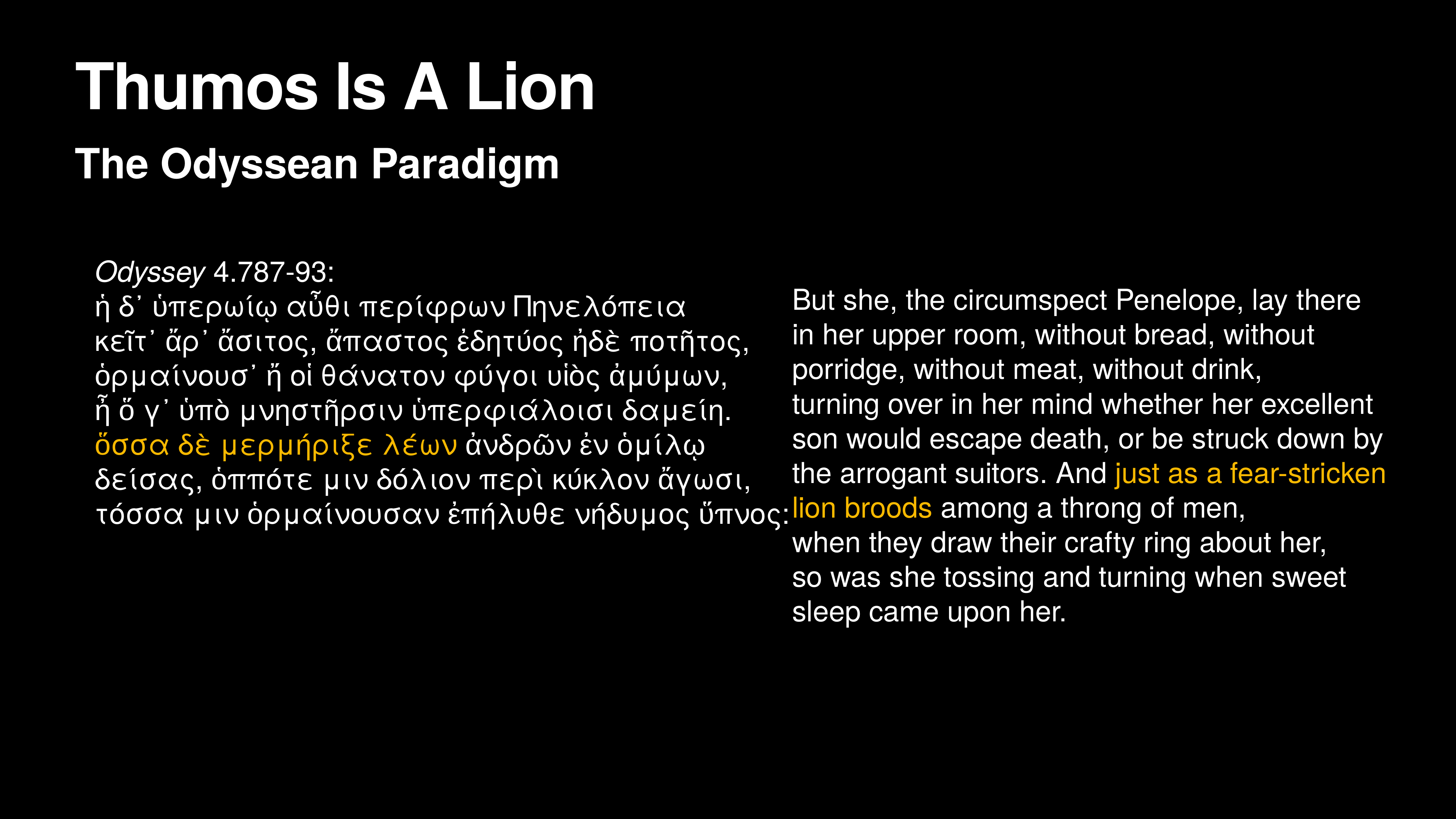

# Thumos Is A Lion
The Odyssean Paradigm
Odyssey 4.787-93:
ἡ δ᾽ ὑπερωίῳ αὖθι περίφρων Πηνελόπεια
κεῖτ᾽ ἄρ᾽ ἄσιτος, ἄπαστος ἐδητύος ἠδὲ ποτῆτος,
ὁρμαίνουσ᾽ ἤ οἱ θάνατον φύγοι υἱὸς ἀμύμων,
ἦ ὅ γ᾽ ὑπὸ μνηστῆρσιν ὑπερφιάλοισι δαμείη.
ὅσσα δὲ μερμήριξε λέων ἀνδρῶν ἐν ὁμίλῳ
δείσας, ὁππότε μιν δόλιον περὶ κύκλον ἄγωσι,
τόσσα μιν ὁρμαίνουσαν ἐπήλυθε νήδυμος ὕπνος:

But she, the circumspect Penelope, lay there in her upper room, without bread, without porridge, without meat, without drink,
turning over in her mind whether her excellent son would escape death, or be struck down by the arrogant suitors. And just as a fear-stricken lion broods among a throng of men,
when they draw their crafty ring about her,
so was she tossing and turning when sweet sleep came upon her.